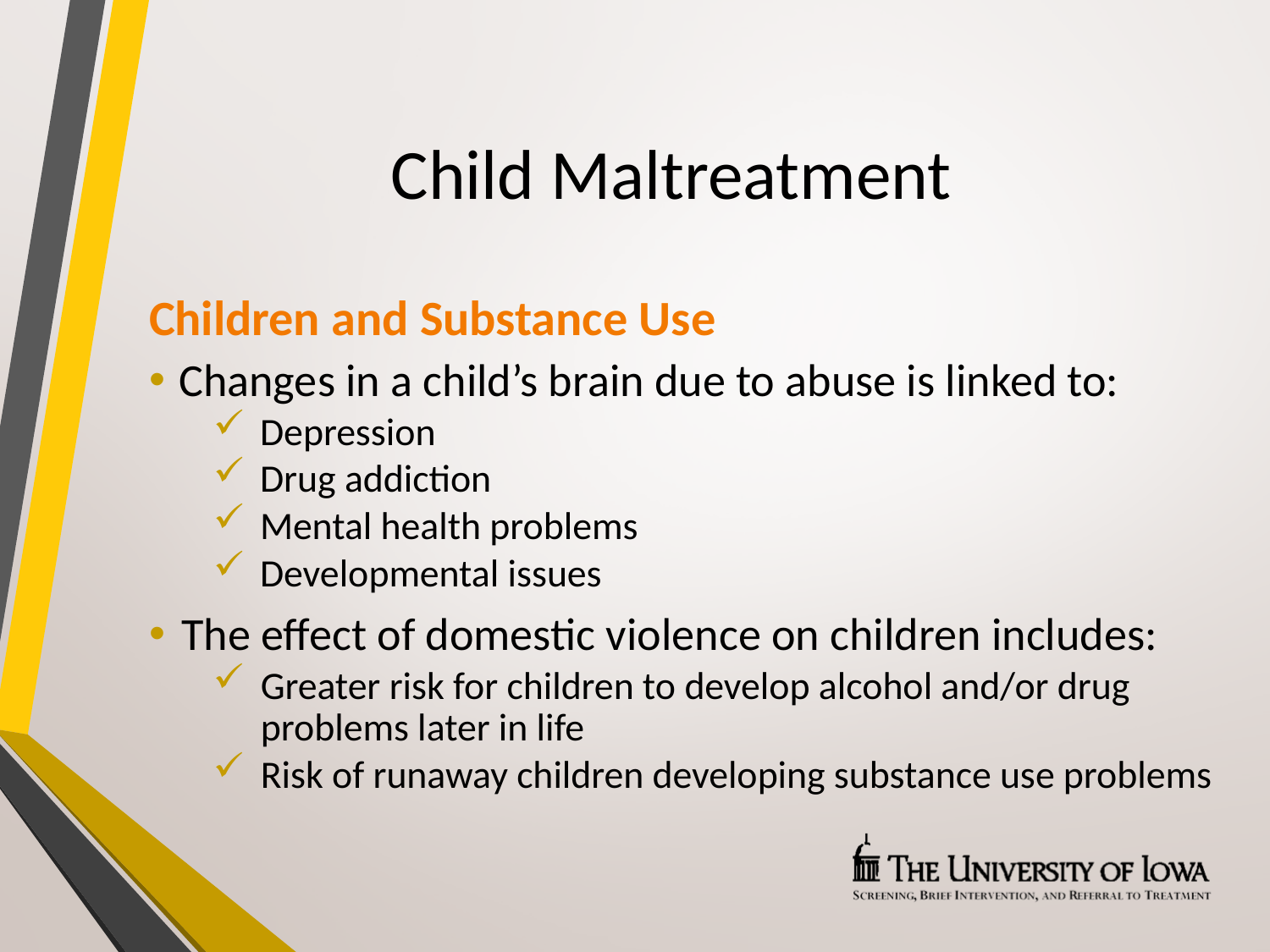

# Child Maltreatment
Children and Substance Use
Changes in a child’s brain due to abuse is linked to:
Depression
Drug addiction
Mental health problems
Developmental issues
The effect of domestic violence on children includes:
Greater risk for children to develop alcohol and/or drug problems later in life
Risk of runaway children developing substance use problems